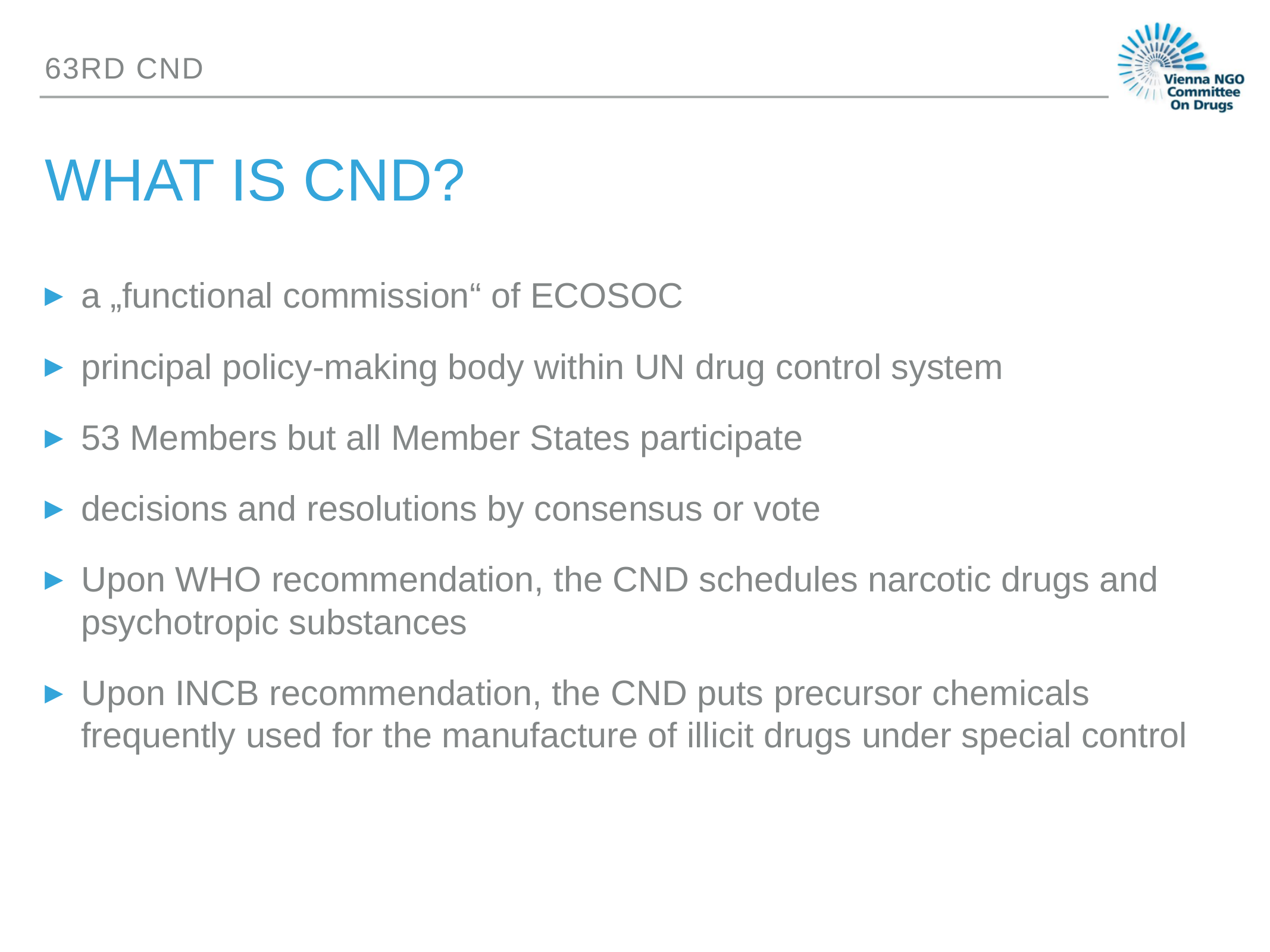

63rd CND
# What is CND?
a „functional commission“ of ECOSOC
principal policy-making body within UN drug control system
53 Members but all Member States participate
decisions and resolutions by consensus or vote
Upon WHO recommendation, the CND schedules narcotic drugs and psychotropic substances
Upon INCB recommendation, the CND puts precursor chemicals frequently used for the manufacture of illicit drugs under special control